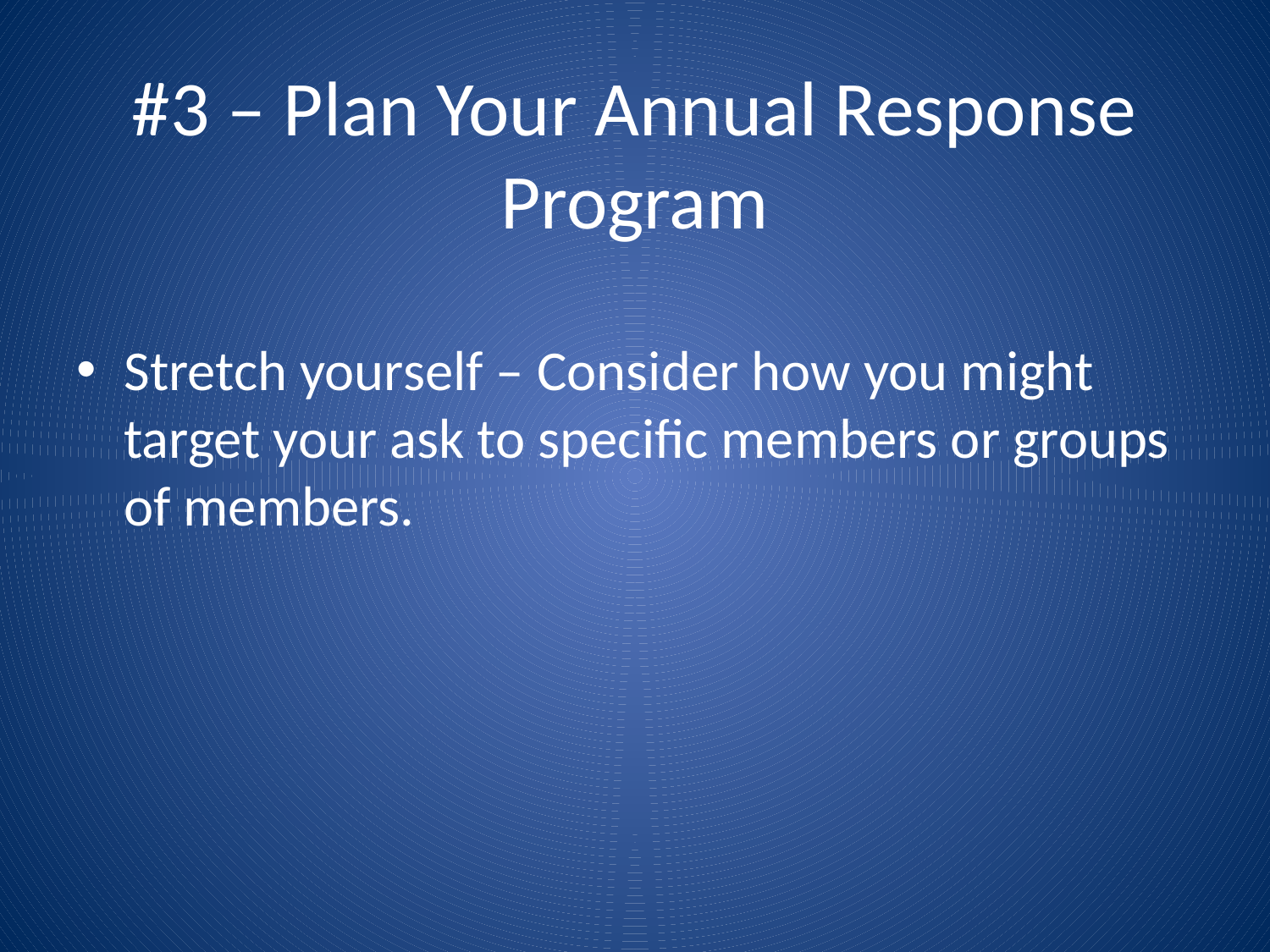

# #3 – Plan Your Annual Response Program
Stretch yourself – Consider how you might target your ask to specific members or groups of members.